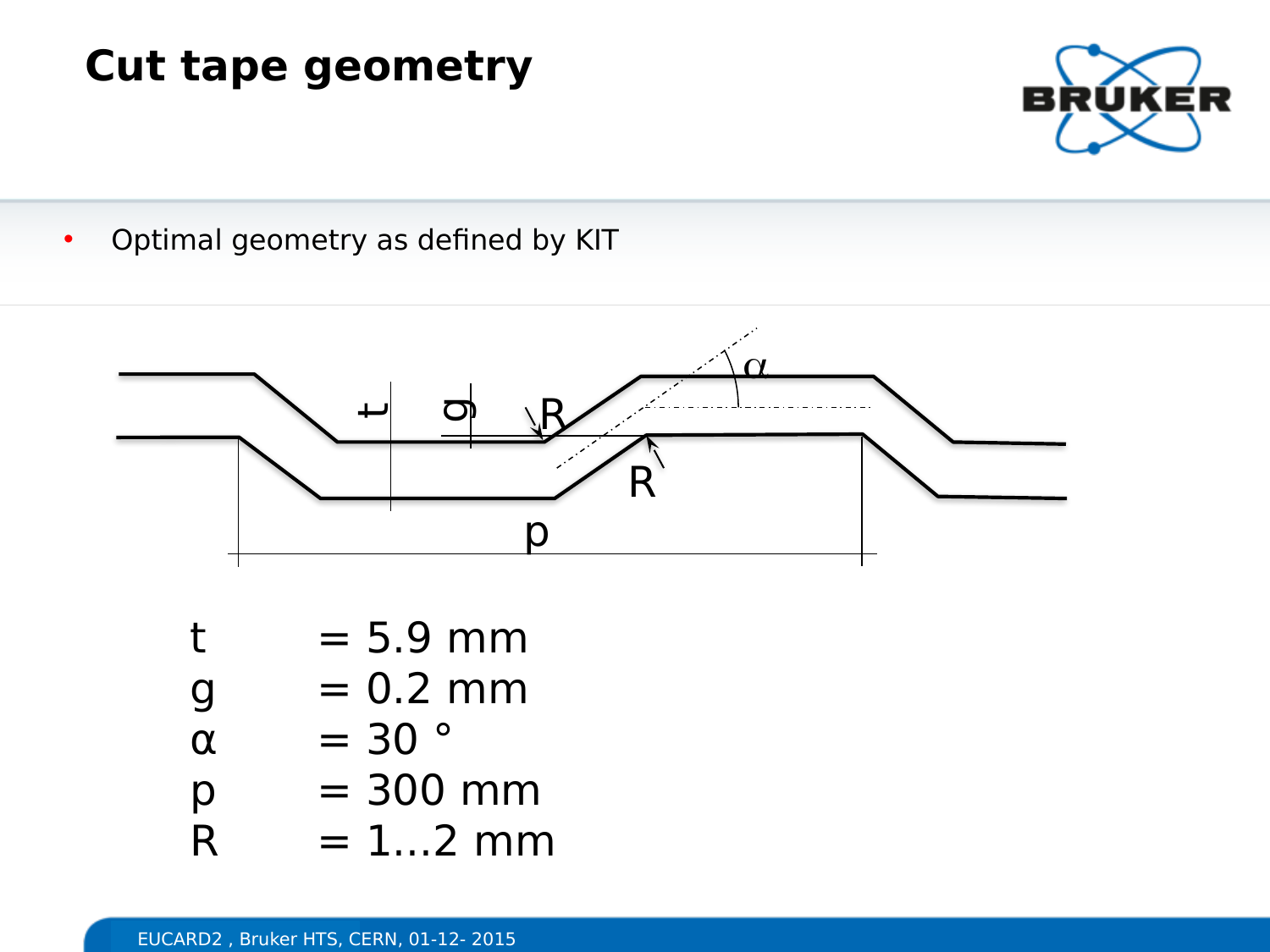

# Cut tape geometry
Optimal geometry as defined by KIT

α

g
t

p
R
R
t	= 5.9 mm
g	= 0.2 mm
α	= 30 °
p	= 300 mm
R	= 1...2 mm
EUCARD2 , Bruker HTS, CERN, 01-12- 2015